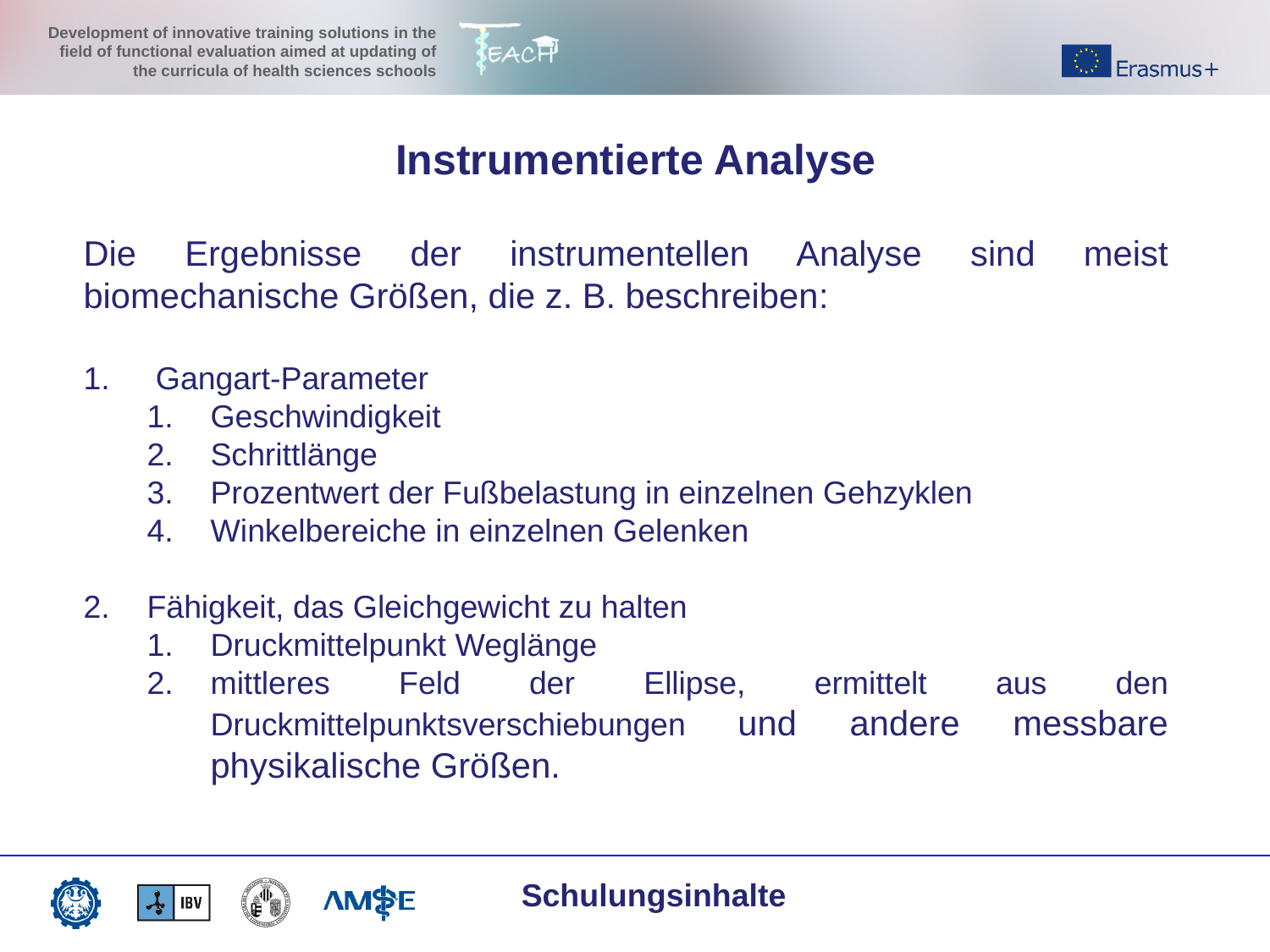

Instrumentierte Analyse

Die Ergebnisse der instrumentellen Analyse sind meist biomechanische Größen, die z. B. beschreiben:

 Gangart-Parameter
Geschwindigkeit
Schrittlänge
Prozentwert der Fußbelastung in einzelnen Gehzyklen
Winkelbereiche in einzelnen Gelenken

Fähigkeit, das Gleichgewicht zu halten
Druckmittelpunkt Weglänge
mittleres Feld der Ellipse, ermittelt aus den Druckmittelpunktsverschiebungen und andere messbare physikalische Größen.
Schulungsinhalte